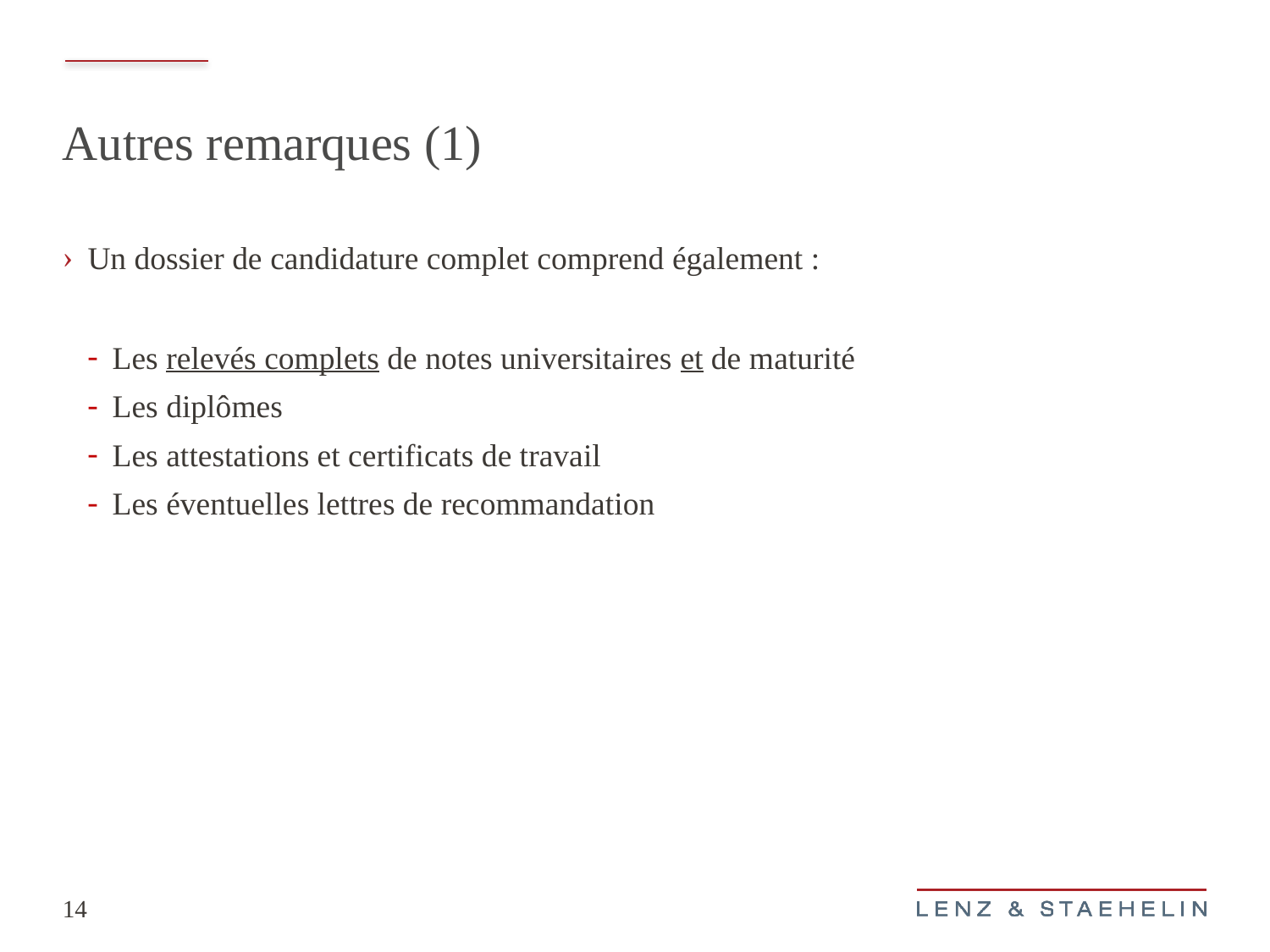

# Autres remarques (1)
Un dossier de candidature complet comprend également :

Les relevés complets de notes universitaires et de maturité
Les diplômes
Les attestations et certificats de travail
Les éventuelles lettres de recommandation

14